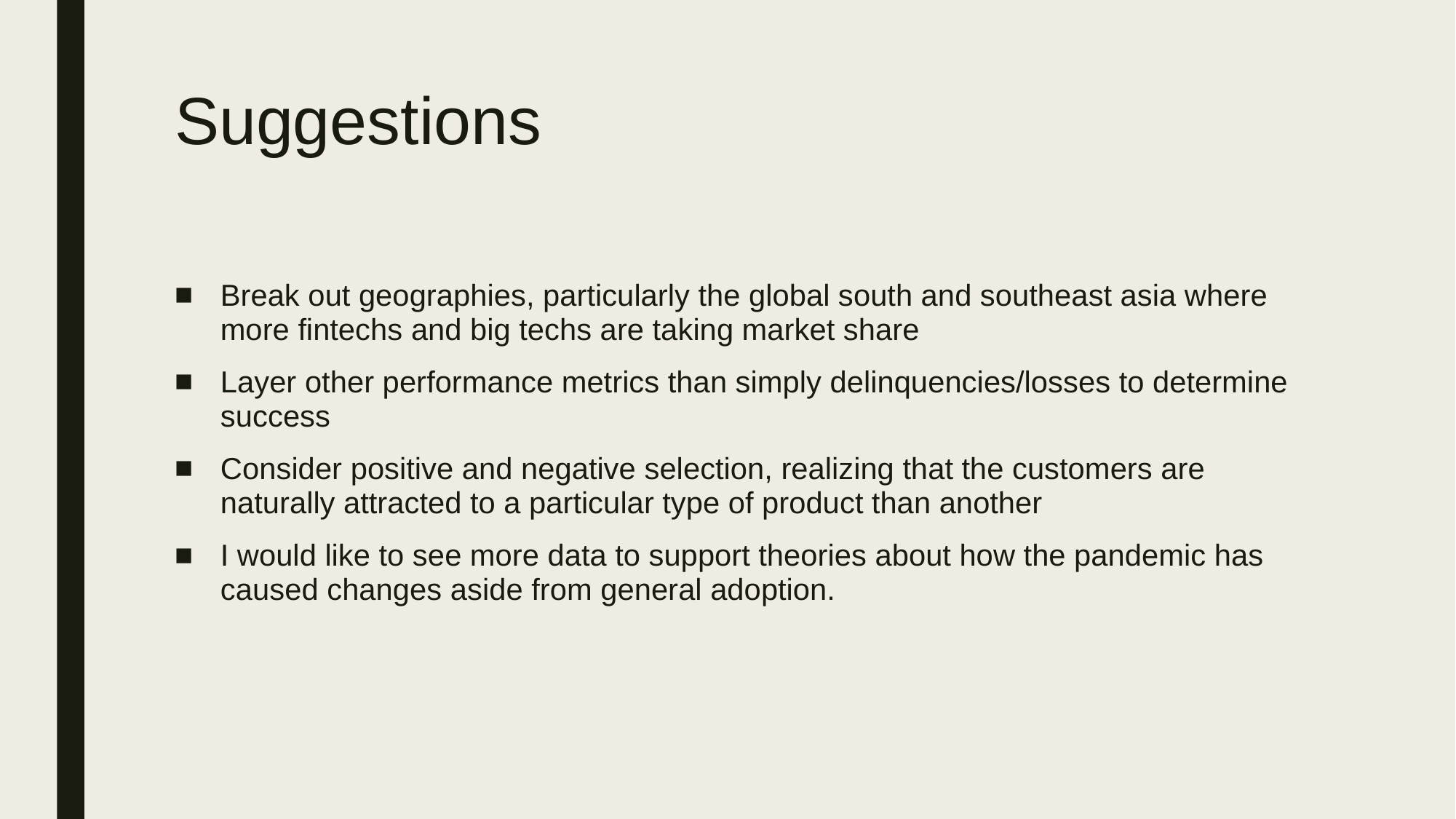

# Suggestions
Break out geographies, particularly the global south and southeast asia where more fintechs and big techs are taking market share
Layer other performance metrics than simply delinquencies/losses to determine success
Consider positive and negative selection, realizing that the customers are naturally attracted to a particular type of product than another
I would like to see more data to support theories about how the pandemic has caused changes aside from general adoption.